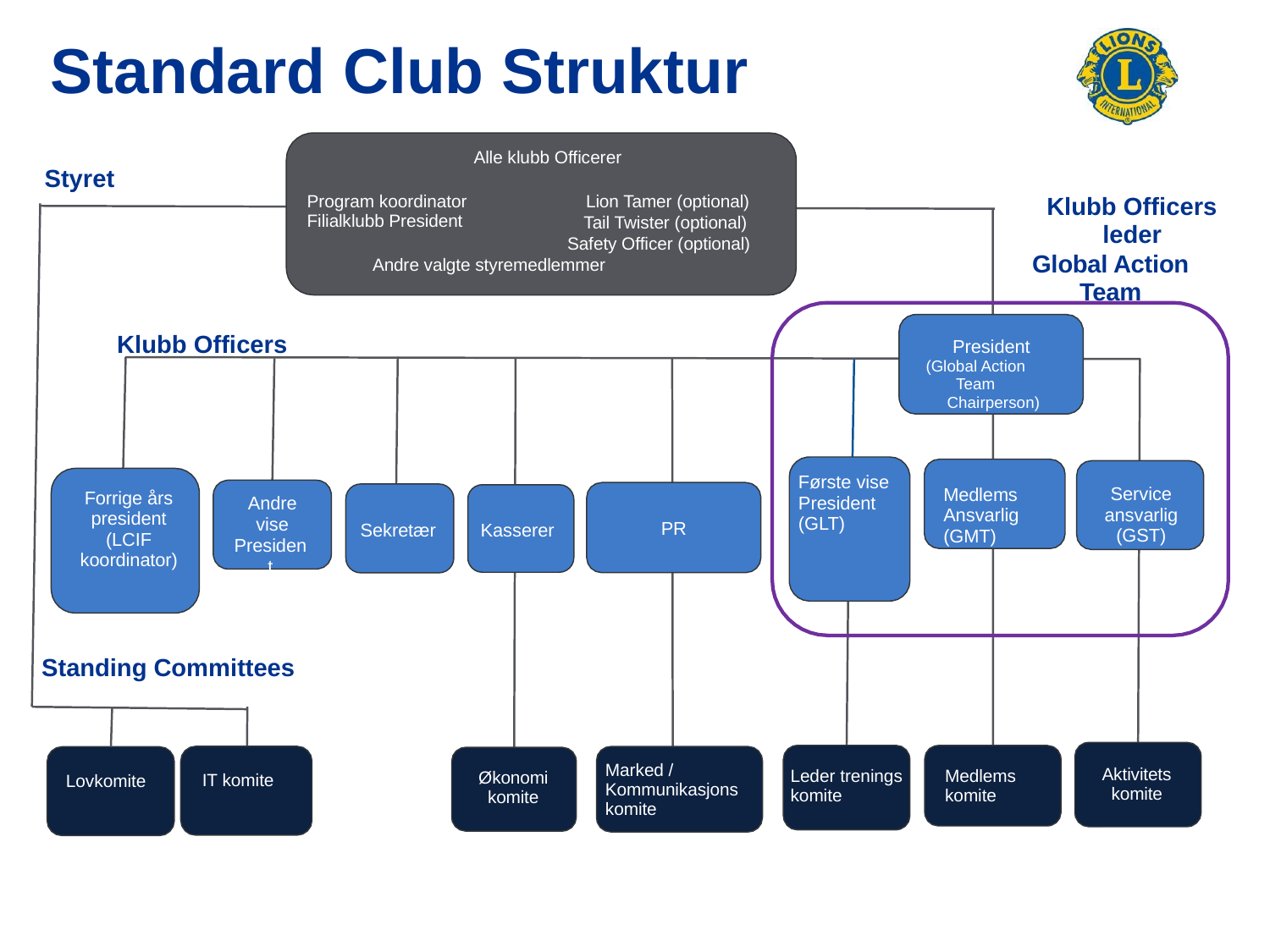

Standard Club Struktur
Alle klubb Officerer

Styret
Program koordinator
Filialklubb President
Lion Tamer (optional)
Tail Twister (optional) Safety Officer (optional)
Klubb Officers
leder
Global Action Team

Andre valgte styremedlemmer

Klubb Officers
President
(Global Action Team
Chairperson)

Første vise President (GLT)

Service ansvarlig (GST)
Medlems
Ansvarlig
(GMT)

Forrige års president
(LCIF koordinator)
Andre vise
President
PR
Sekretær
Kasserer

Standing Committees

Marked / Kommunikasjons komite
Aktivitets komite
Leder trenings komite
Medlems komite
Økonomi komite
IT komite
Lovkomite